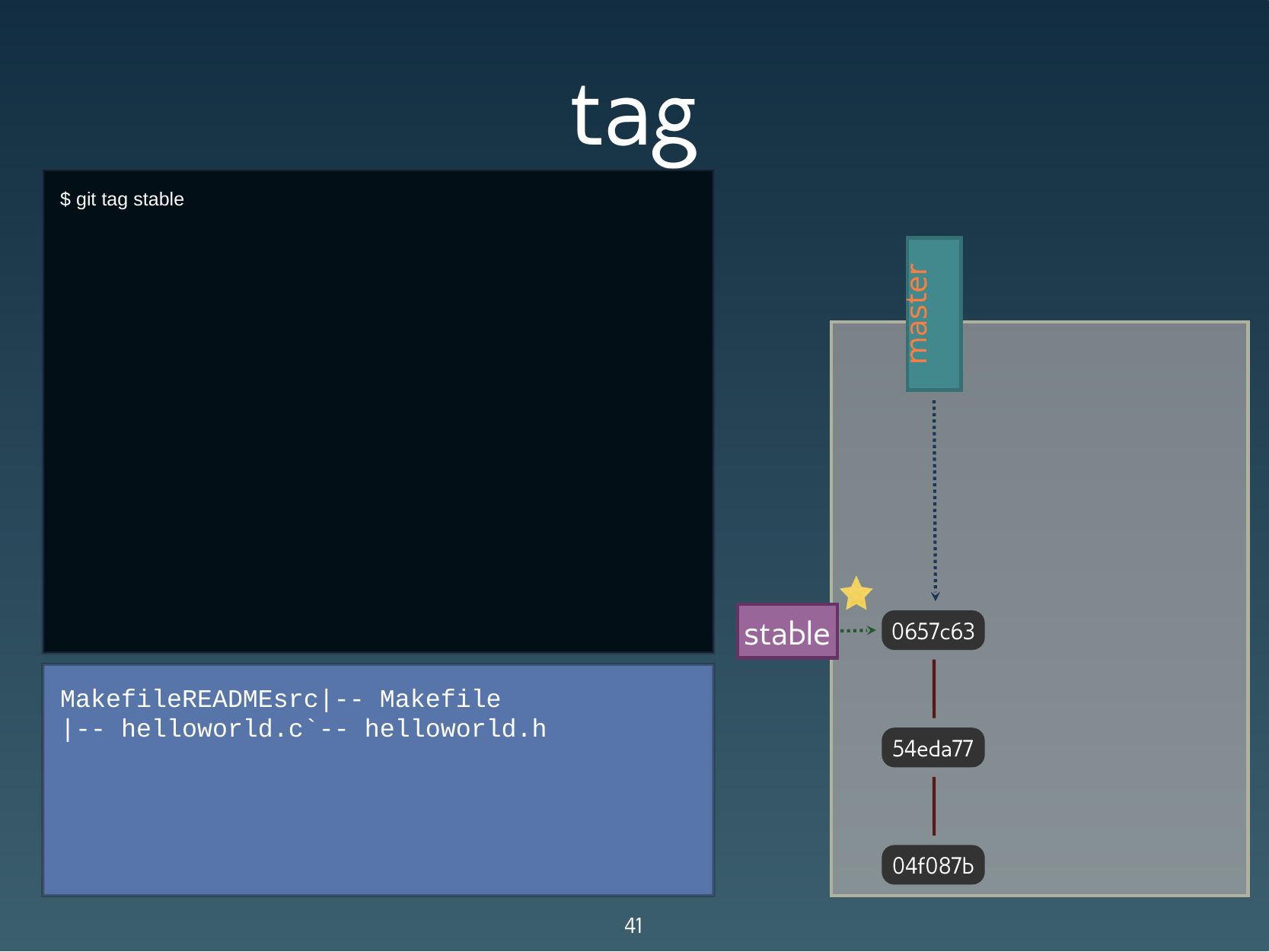

# tag
$ git tag stable

master

stable
0657c63

MakefileREADMEsrc|-- Makefile
|-- helloworld.c`-- helloworld.h
54eda77

04f087b
41